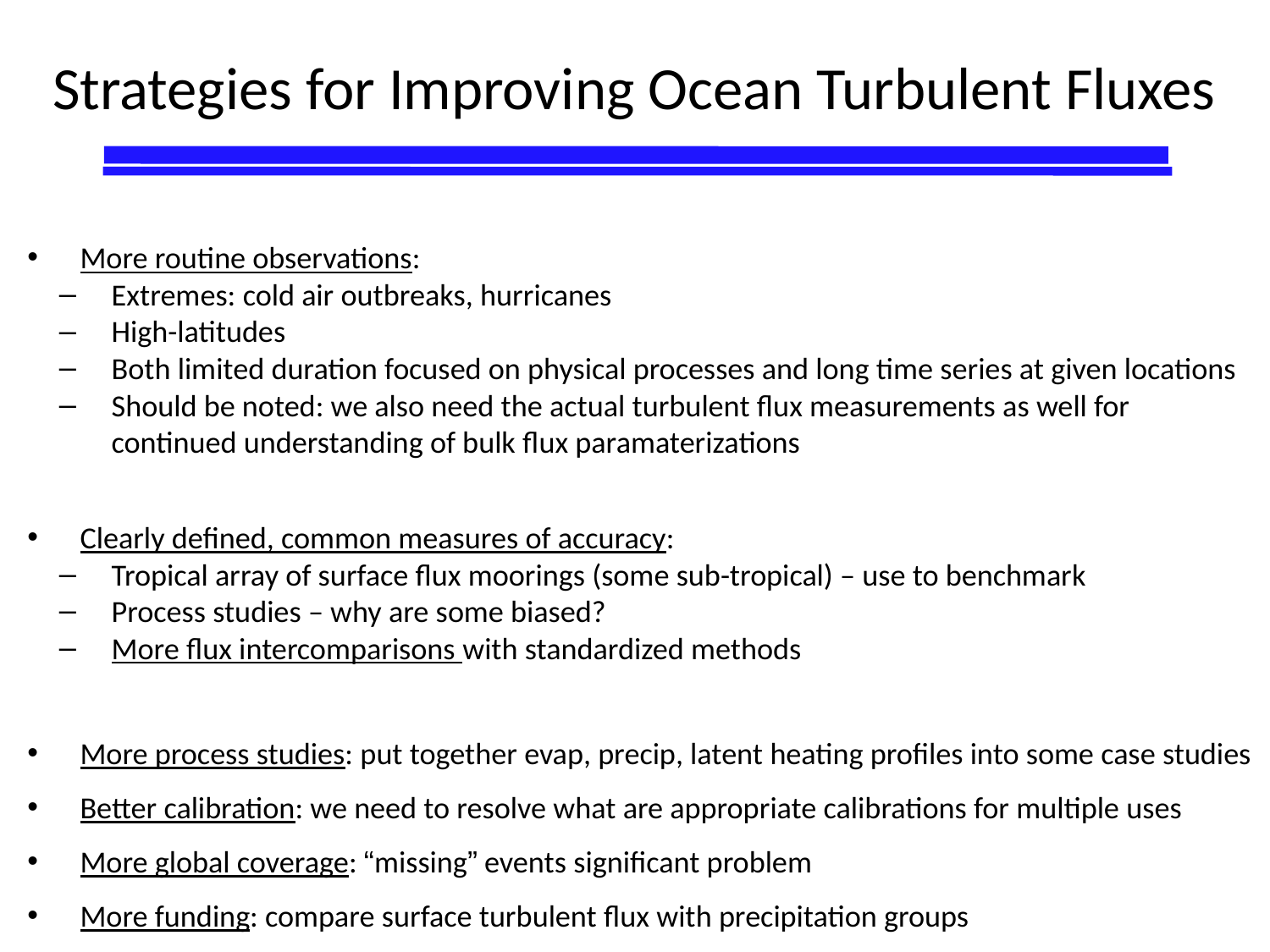

Strategies for Improving Ocean Turbulent Fluxes

More routine observations:
Extremes: cold air outbreaks, hurricanes
High-latitudes
Both limited duration focused on physical processes and long time series at given locations
Should be noted: we also need the actual turbulent flux measurements as well for continued understanding of bulk flux paramaterizations

Clearly defined, common measures of accuracy:
Tropical array of surface flux moorings (some sub-tropical) – use to benchmark
Process studies – why are some biased?
More flux intercomparisons with standardized methods

More process studies: put together evap, precip, latent heating profiles into some case studies
Better calibration: we need to resolve what are appropriate calibrations for multiple uses
More global coverage: “missing” events significant problem
More funding: compare surface turbulent flux with precipitation groups
Increase accessibility of available datasets